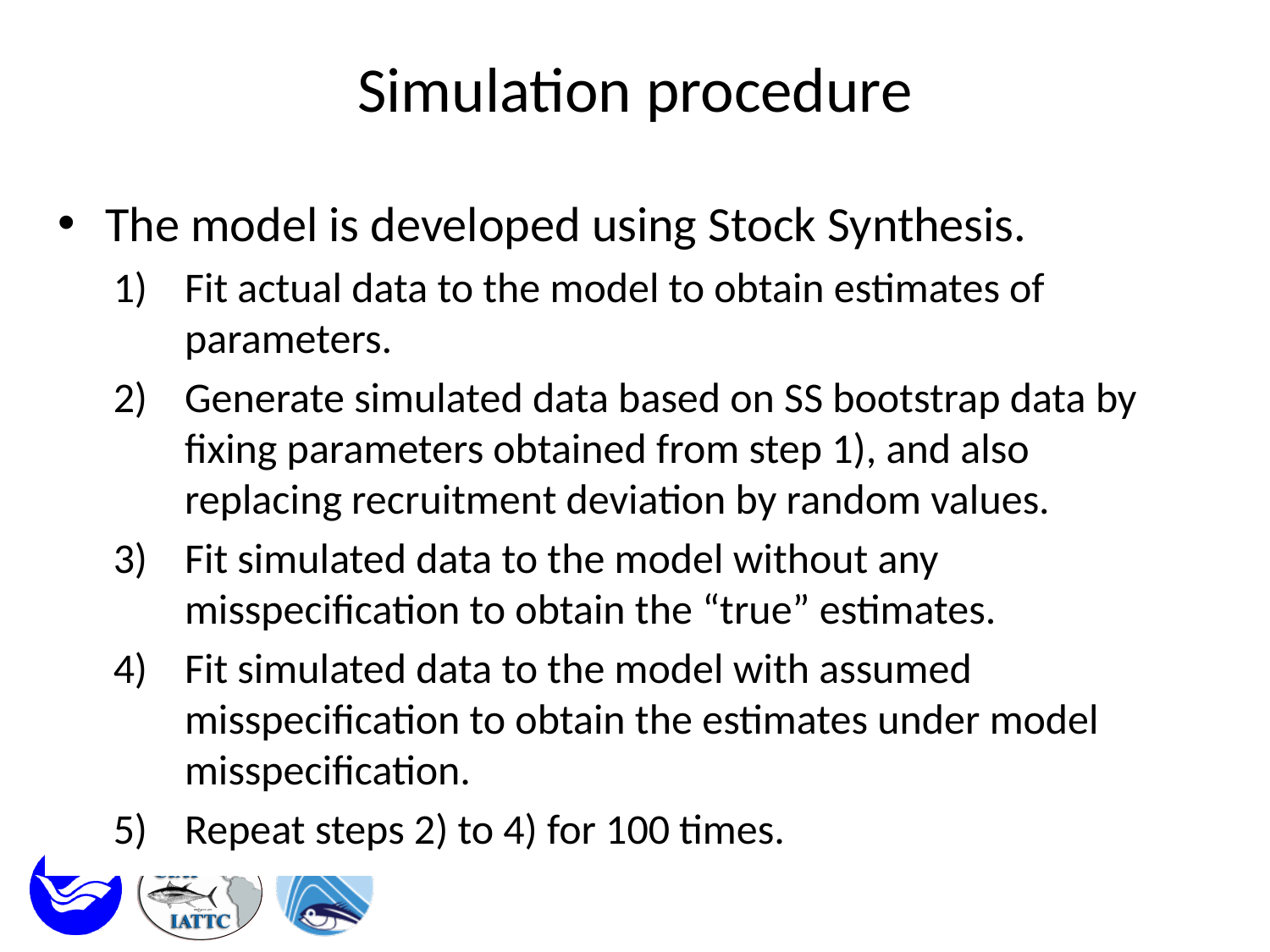

# Simulation procedure
The model is developed using Stock Synthesis.
Fit actual data to the model to obtain estimates of parameters.
Generate simulated data based on SS bootstrap data by fixing parameters obtained from step 1), and also replacing recruitment deviation by random values.
Fit simulated data to the model without any  misspecification to obtain the “true” estimates.
Fit simulated data to the model with assumed  misspecification to obtain the estimates under model misspecification.
Repeat steps 2) to 4) for 100 times.